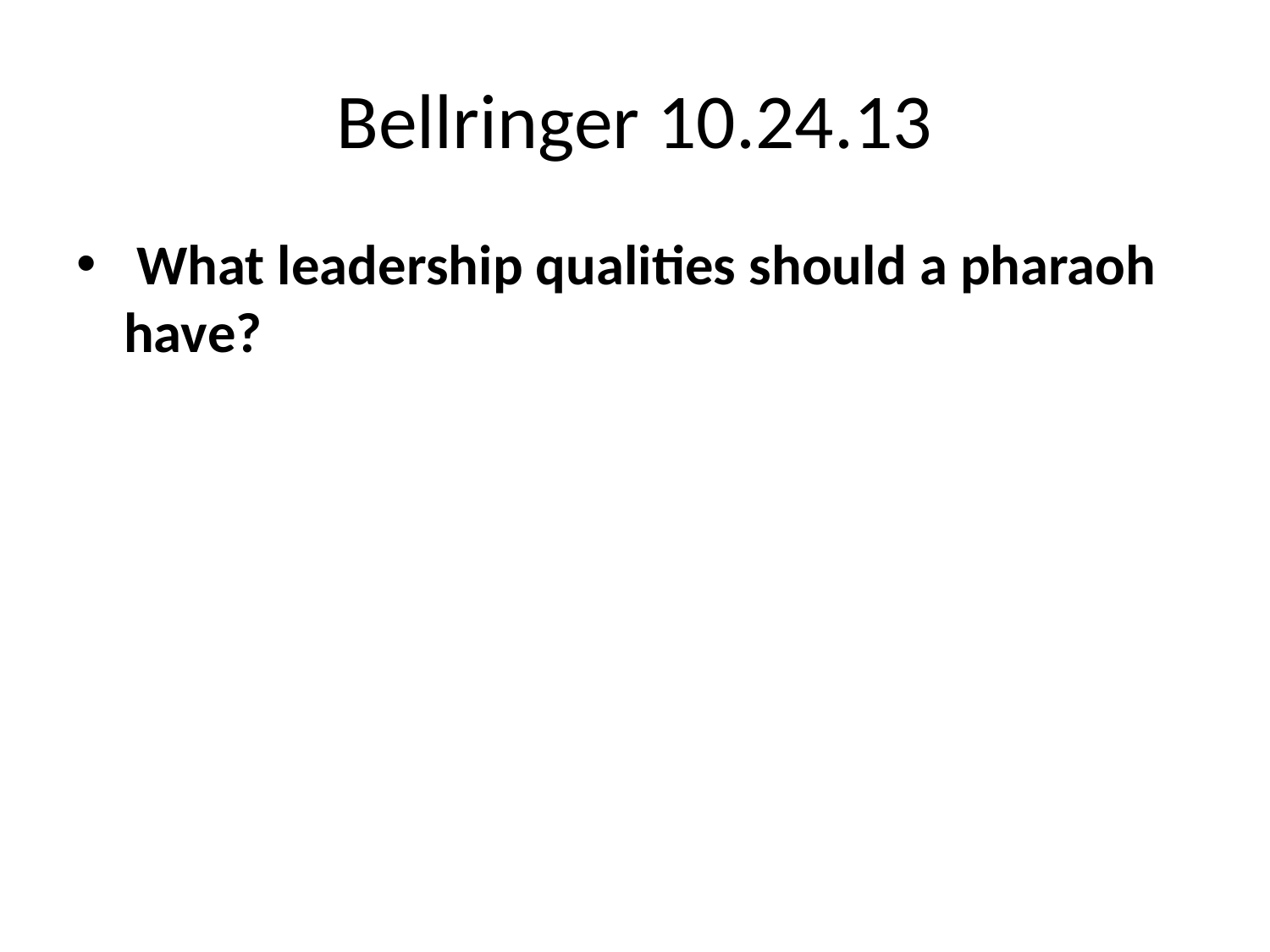

# Bellringer 10.24.13
 What leadership qualities should a pharaoh have?